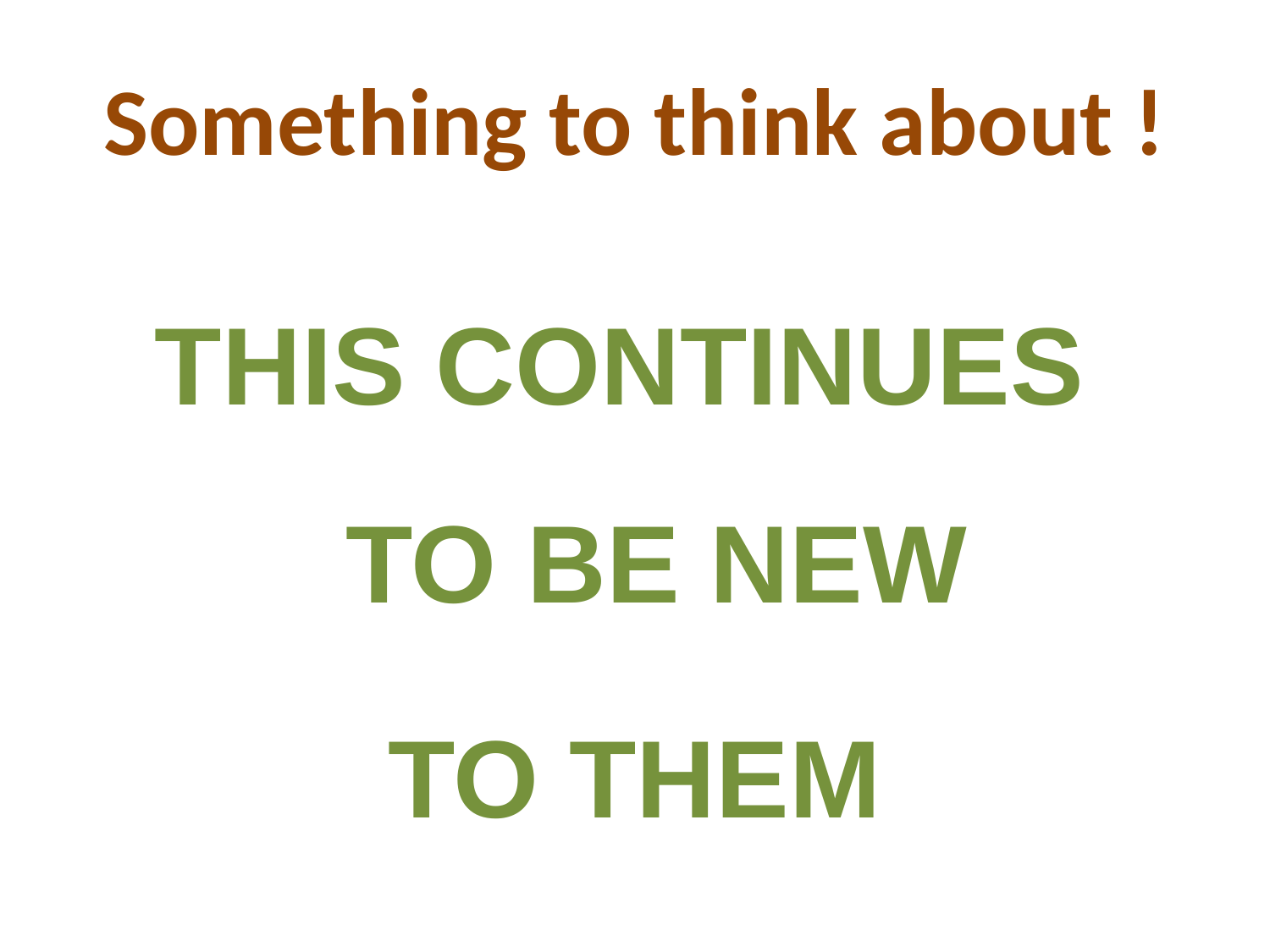

# Something to think about !
THIS CONTINUES  TO BE NEW
TO THEM